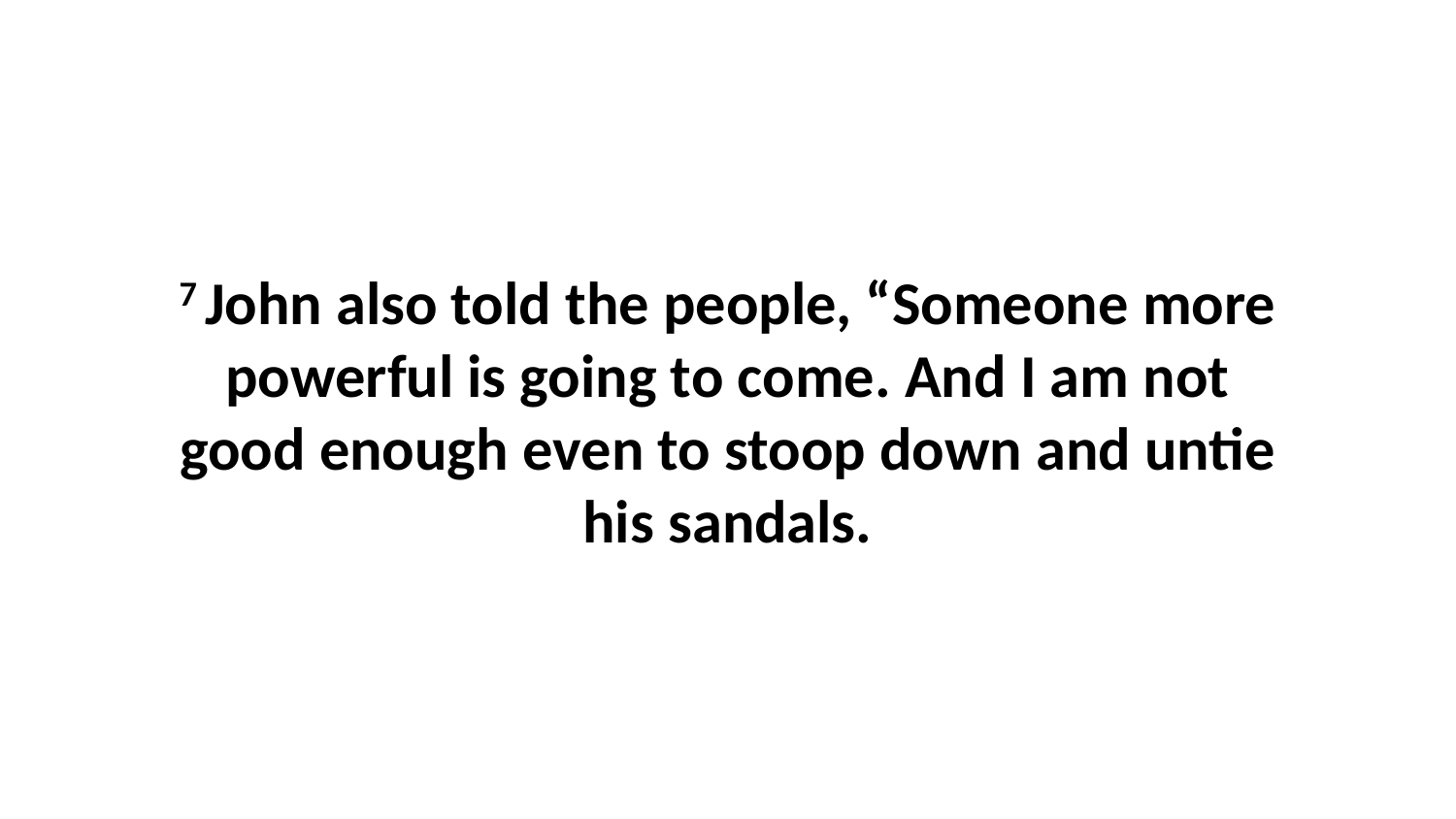

7 John also told the people, “Someone more powerful is going to come. And I am not good enough even to stoop down and untie his sandals.